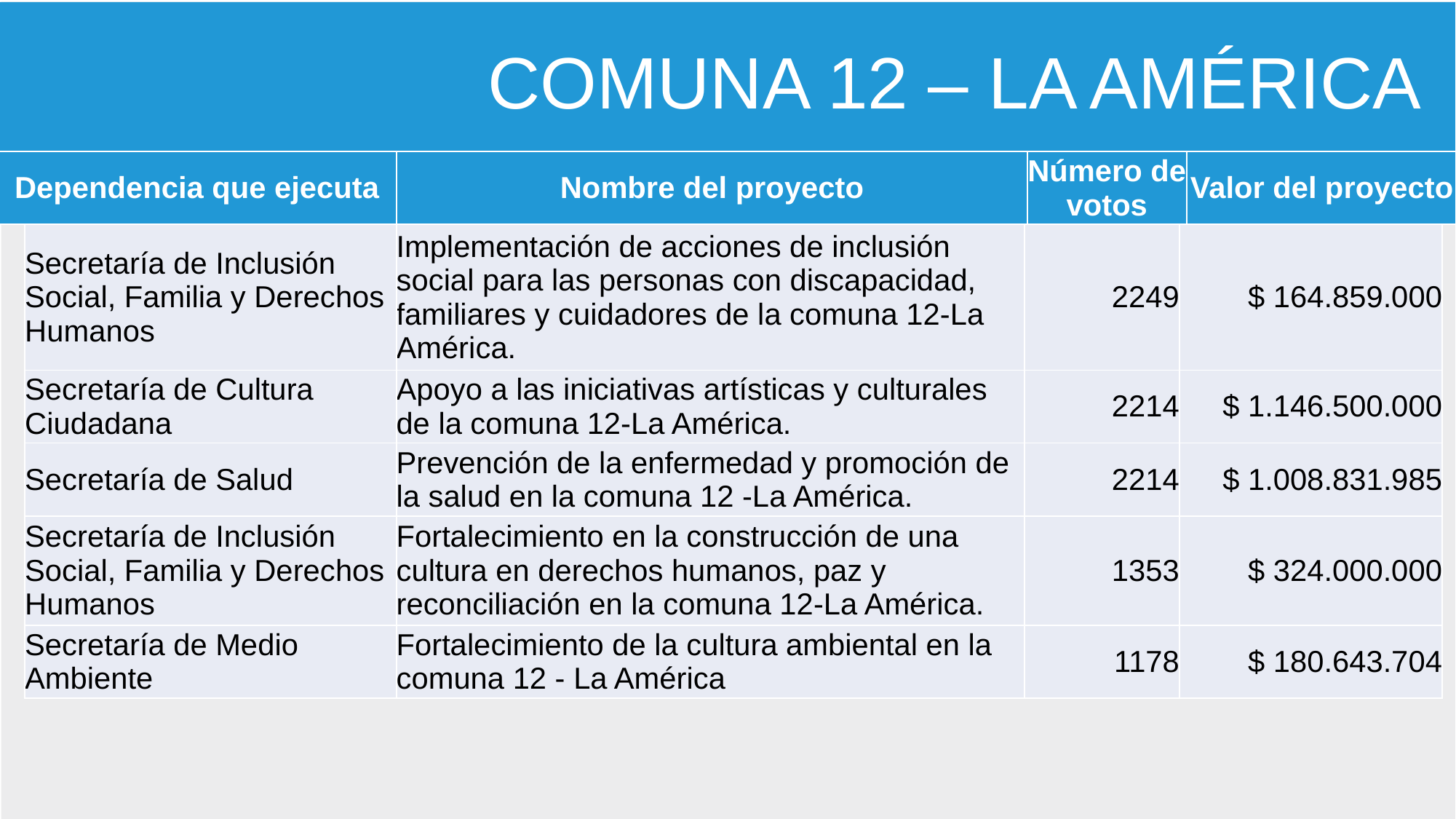

COMUNA 12 – LA AMÉRICA

| Dependencia que ejecuta | Nombre del proyecto | Número de votos | Valor del proyecto |
| --- | --- | --- | --- |
| Secretaría de Inclusión Social, Familia y Derechos Humanos | Implementación de acciones de inclusión social para las personas con discapacidad, familiares y cuidadores de la comuna 12-La América. | 2249 | $ 164.859.000 |
| --- | --- | --- | --- |
| Secretaría de Cultura Ciudadana | Apoyo a las iniciativas artísticas y culturales de la comuna 12-La América. | 2214 | $ 1.146.500.000 |
| Secretaría de Salud | Prevención de la enfermedad y promoción de la salud en la comuna 12 -La América. | 2214 | $ 1.008.831.985 |
| Secretaría de Inclusión Social, Familia y Derechos Humanos | Fortalecimiento en la construcción de una cultura en derechos humanos, paz y reconciliación en la comuna 12-La América. | 1353 | $ 324.000.000 |
| Secretaría de Medio Ambiente | Fortalecimiento de la cultura ambiental en la comuna 12 - La América | 1178 | $ 180.643.704 |